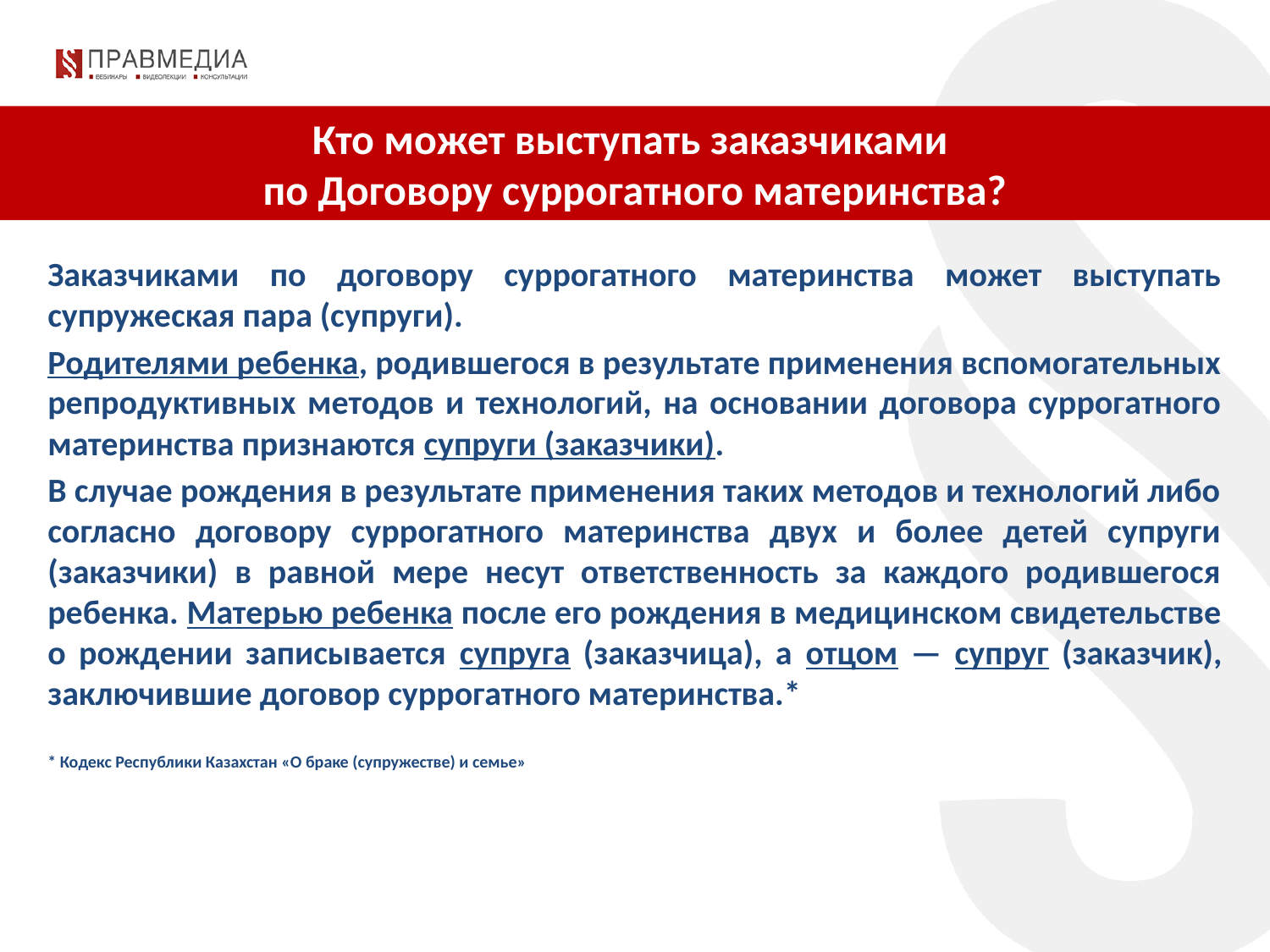

Кто может выступать заказчиками
по Договору суррогатного материнства?
Заказчиками по договору суррогатного материнства может выступать супружеская пара (супруги).
Родителями ребенка, родившегося в результате применения вспомогательных репродуктивных методов и технологий, на основании договора суррогатного материнства признаются супруги (заказчики).
В случае рождения в результате применения таких методов и технологий либо согласно договору суррогатного материнства двух и более детей супруги (заказчики) в равной мере несут ответственность за каждого родившегося ребенка. Матерью ребенка после его рождения в медицинском свидетельстве о рождении записывается супруга (заказчица), а отцом — супруг (заказчик), заключившие договор суррогатного материнства.*

* Кодекс Республики Казахстан «О браке (супружестве) и семье»